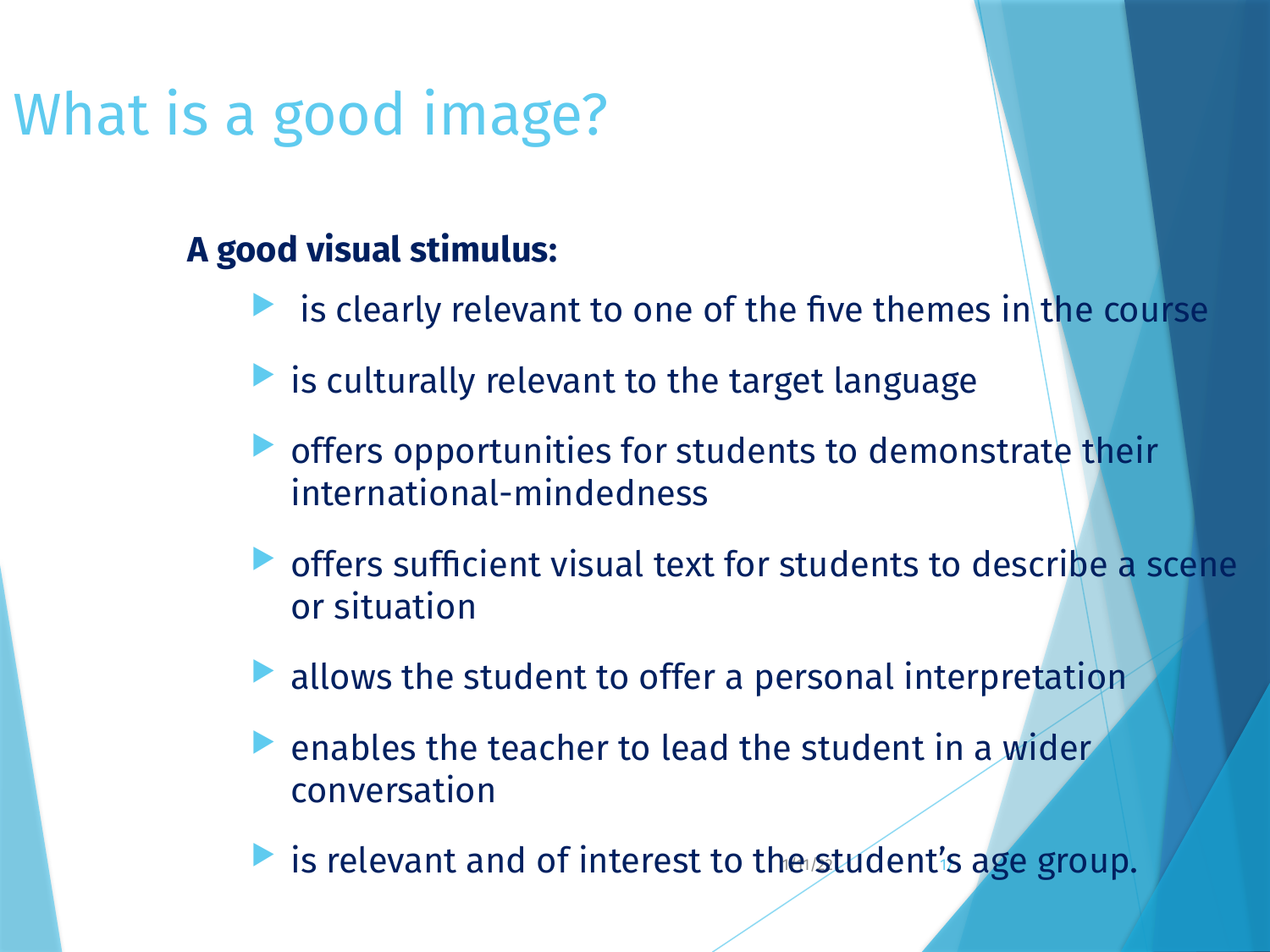

What is a good image?
A good visual stimulus:
 is clearly relevant to one of the five themes in the course
is culturally relevant to the target language
offers opportunities for students to demonstrate their international-mindedness
offers sufficient visual text for students to describe a scene or situation
allows the student to offer a personal interpretation
enables the teacher to lead the student in a wider conversation
is relevant and of interest to the student’s age group.

1/11/22
17